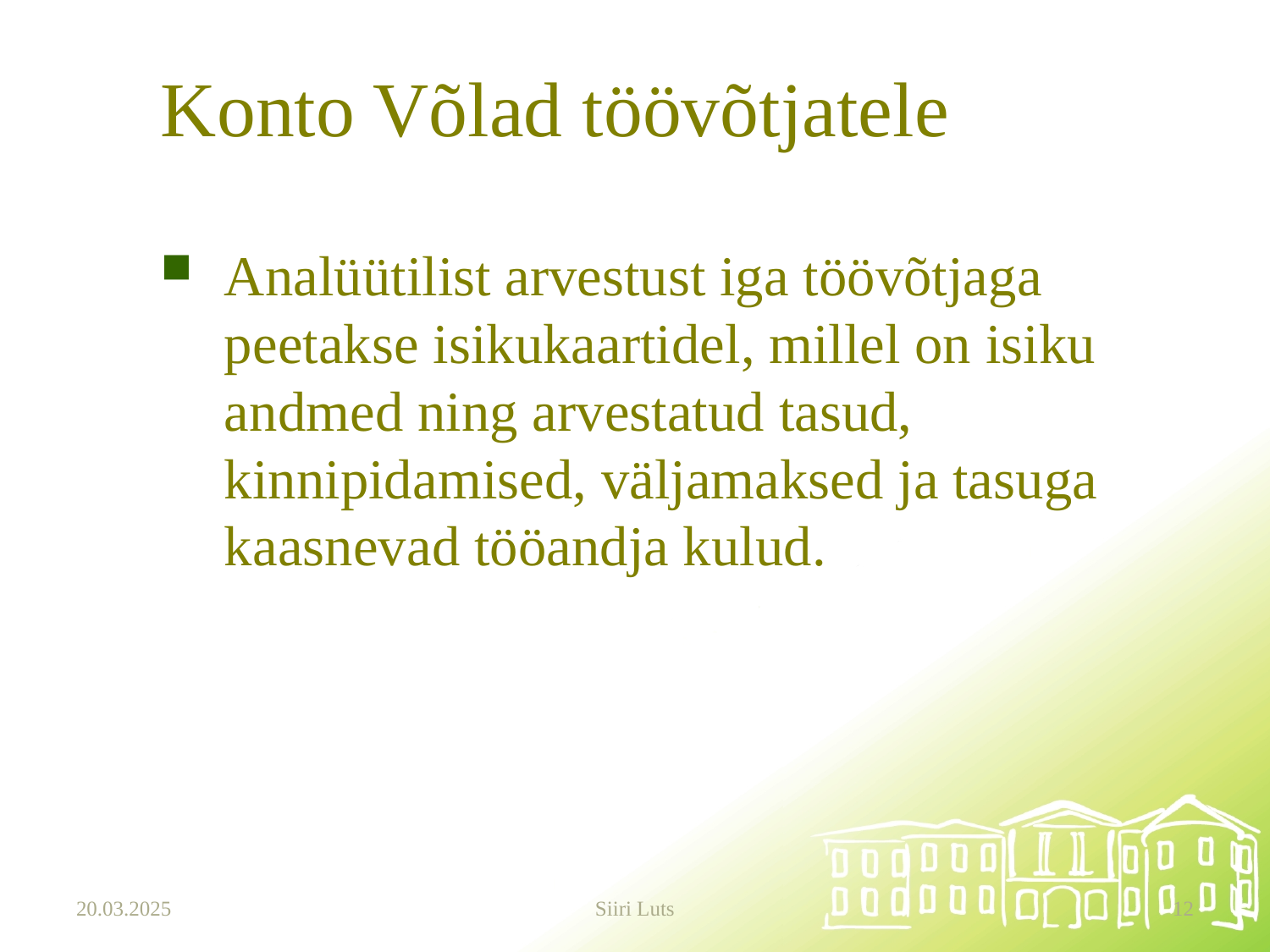

# Konto Võlad töövõtjatele
Analüütilist arvestust iga töövõtjaga peetakse isikukaartidel, millel on isiku andmed ning arvestatud tasud, kinnipidamised, väljamaksed ja tasuga kaasnevad tööandja kulud.
20.03.2025
Siiri Luts
12